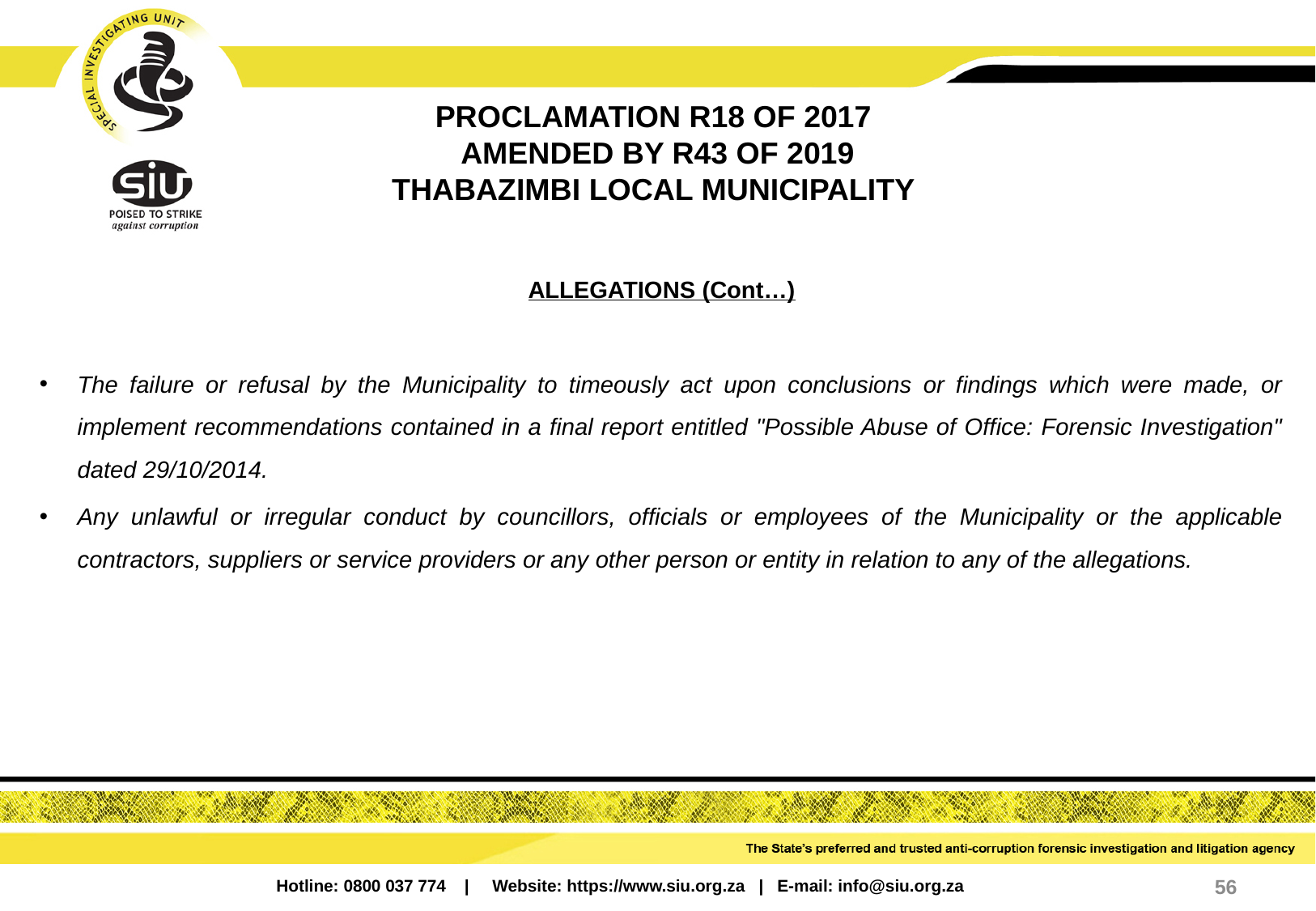

# PROCLAMATION R18 OF 2017 AMENDED BY R43 OF 2019 THABAZIMBI LOCAL MUNICIPALITY

ALLEGATIONS (Cont…)

The failure or refusal by the Municipality to timeously act upon conclusions or findings which were made, or implement recommendations contained in a final report entitled "Possible Abuse of Office: Forensic Investigation" dated 29/10/2014.
Any unlawful or irregular conduct by councillors, officials or employees of the Municipality or the applicable contractors, suppliers or service providers or any other person or entity in relation to any of the allegations.

56
Hotline: 0800 037 774    |     Website: https://www.siu.org.za   |   E-mail: info@siu.org.za